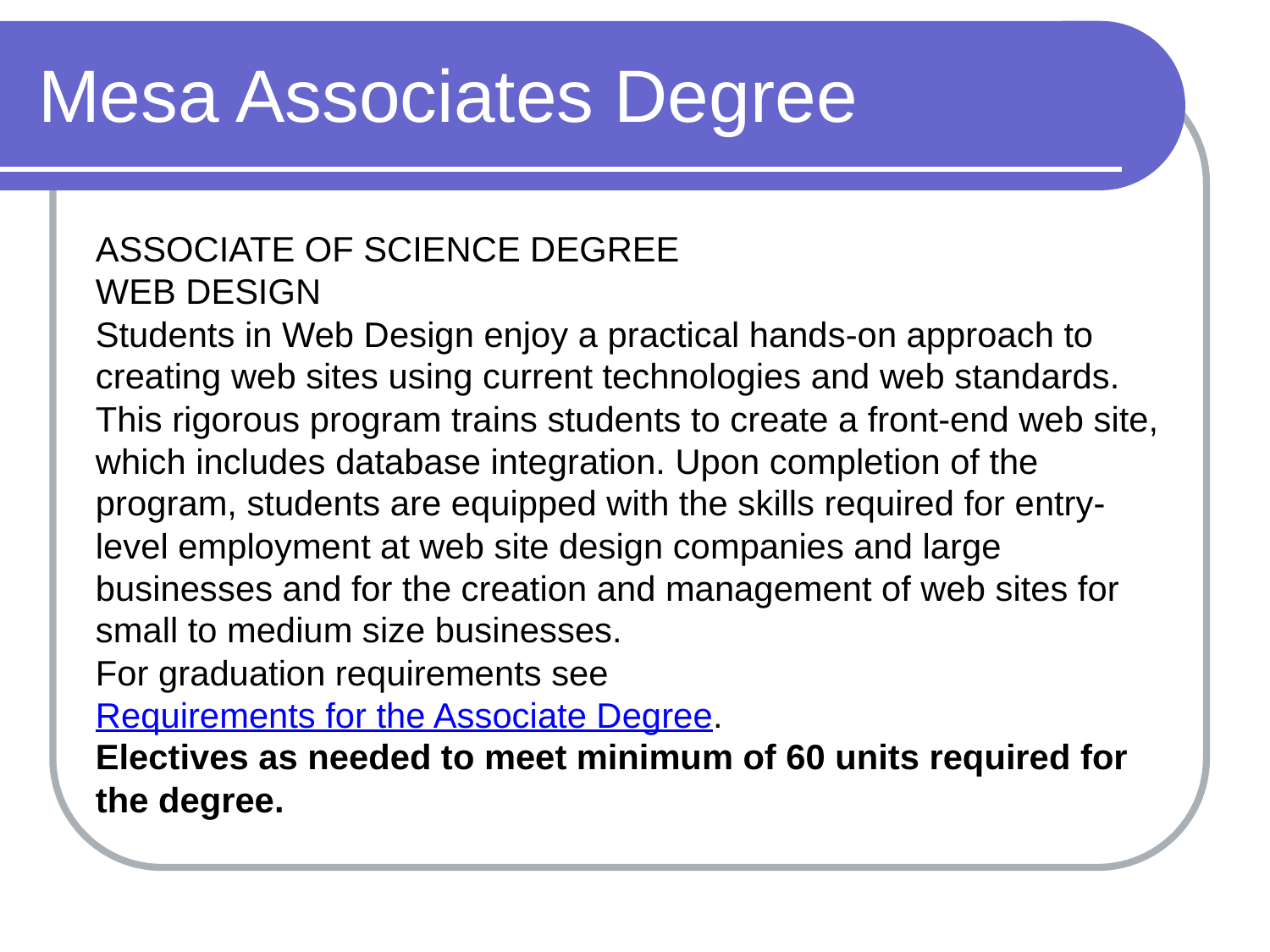

# Mesa Associates Degree
ASSOCIATE OF SCIENCE DEGREE
WEB DESIGN
Students in Web Design enjoy a practical hands-on approach to creating web sites using current technologies and web standards. This rigorous program trains students to create a front-end web site, which includes database integration. Upon completion of the program, students are equipped with the skills required for entry-level employment at web site design companies and large businesses and for the creation and management of web sites for small to medium size businesses.
For graduation requirements see Requirements for the Associate Degree.
Electives as needed to meet minimum of 60 units required for the degree.